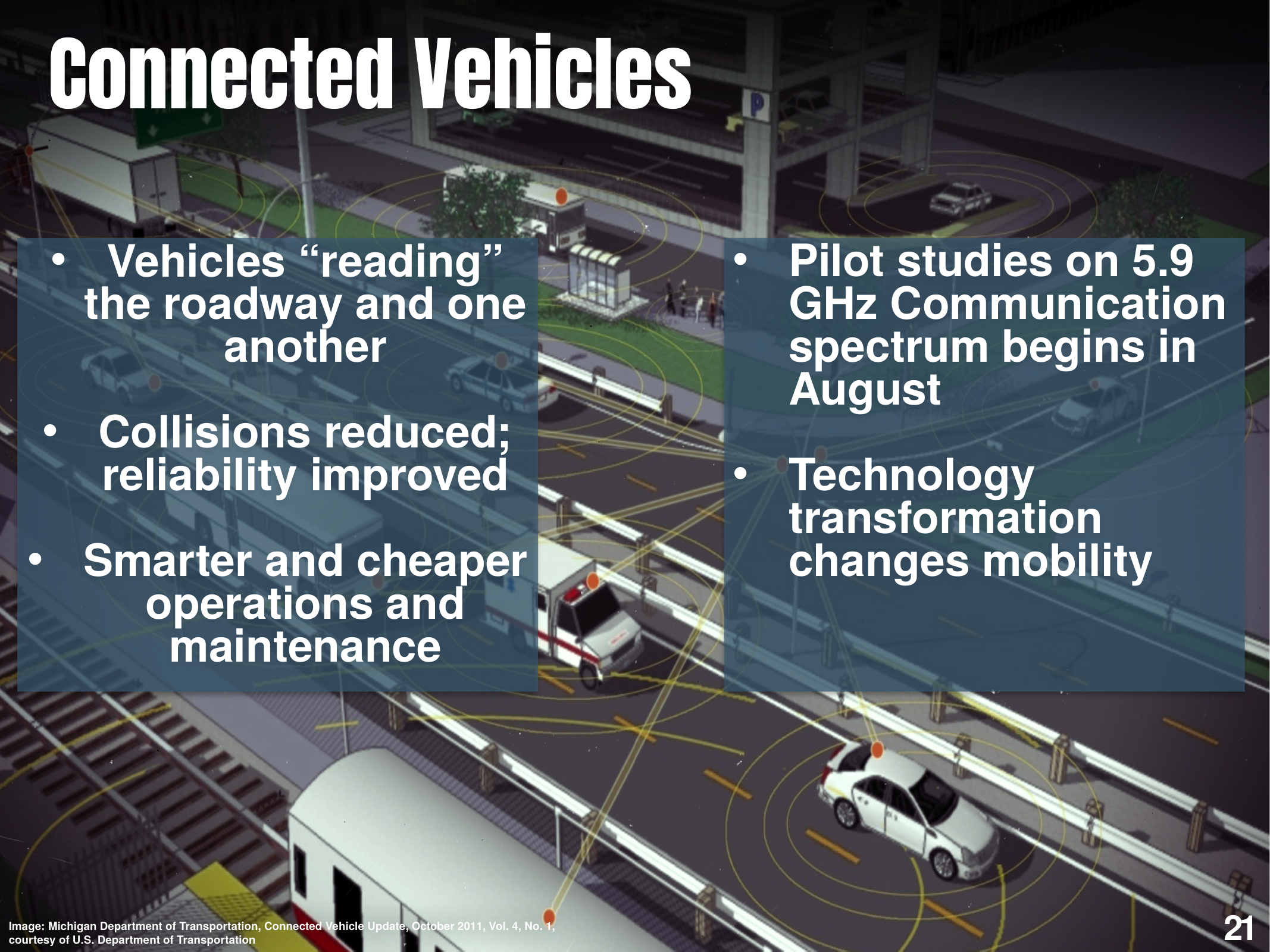

Connected Vehicles
Vehicles “reading” the roadway and one another

Collisions reduced; reliability improved

Smarter and cheaper operations and maintenance
Pilot studies on 5.9 GHz Communication spectrum begins in August

Technology transformation changes mobility

21
Image: Michigan Department of Transportation, Connected Vehicle Update, October 2011, Vol. 4, No. 1, courtesy of U.S. Department of Transportation